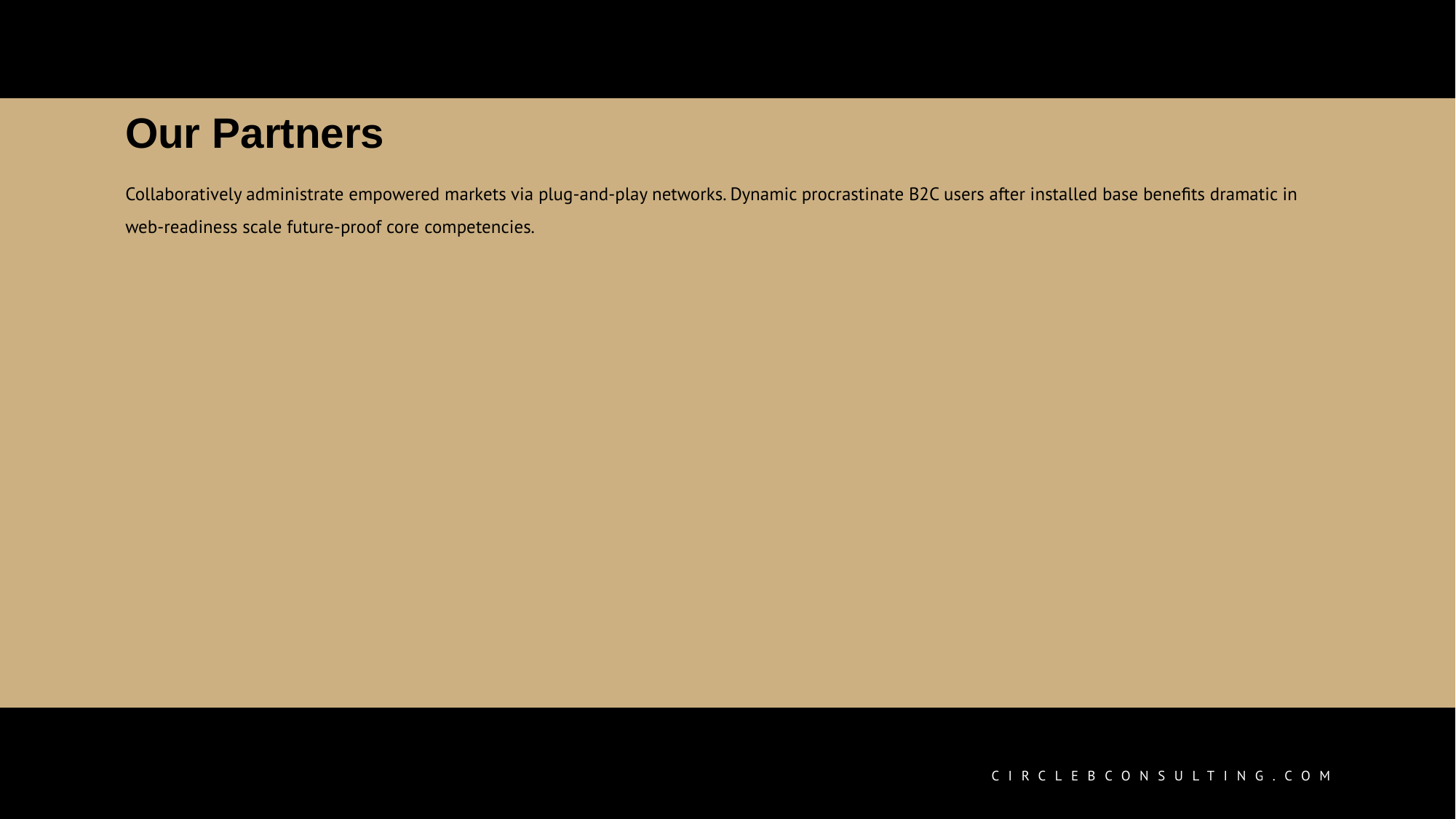

Our Partners
Collaboratively administrate empowered markets via plug-and-play networks. Dynamic procrastinate B2C users after installed base benefits dramatic in web-readiness scale future-proof core competencies.

CIRCLEBCONSULTING.COM